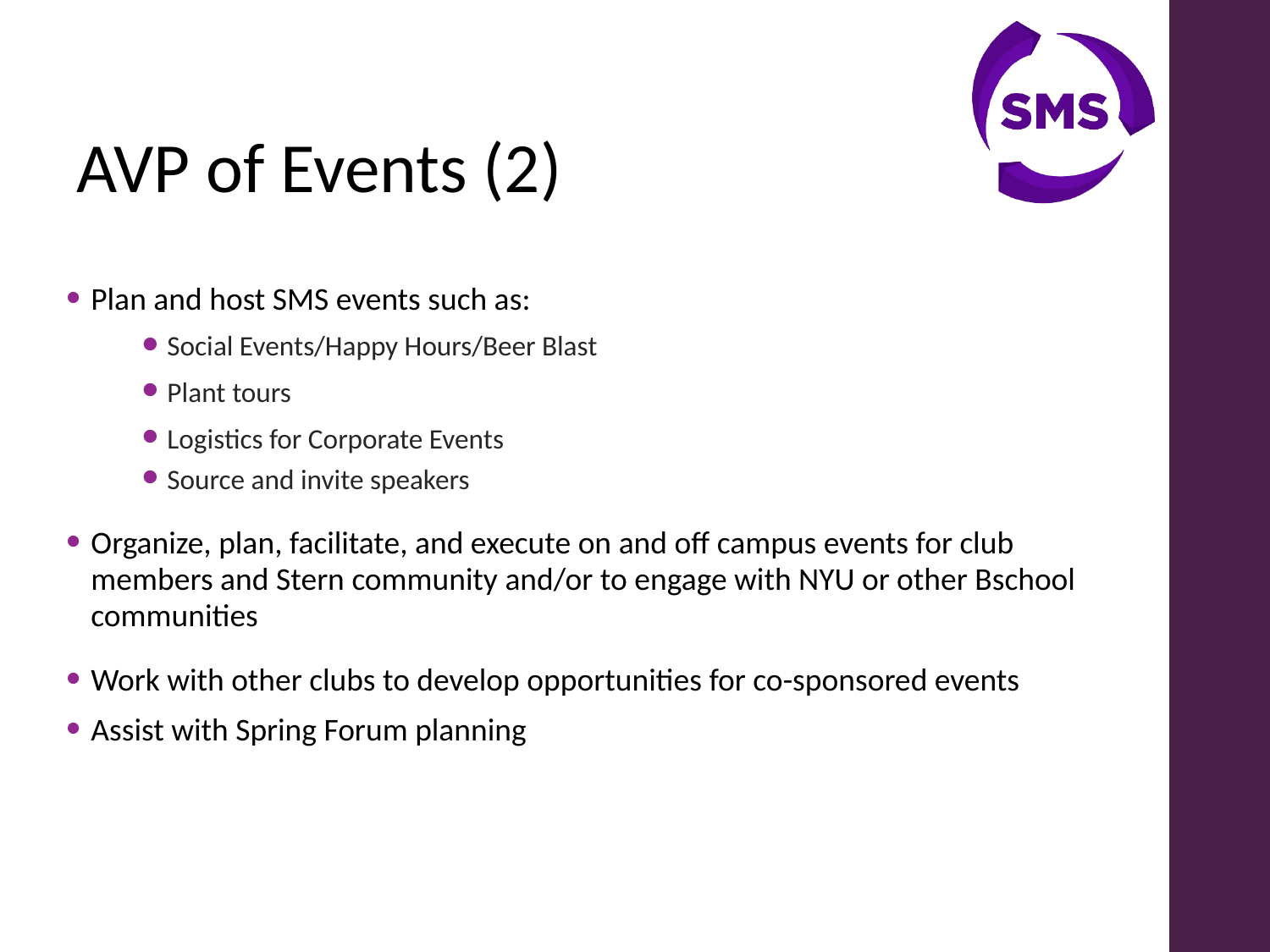

AVP of Events (2)
Plan and host SMS events such as:
Social Events/Happy Hours/Beer Blast
Plant tours
Logistics for Corporate Events
Source and invite speakers
Organize, plan, facilitate, and execute on and off campus events for club members and Stern community and/or to engage with NYU or other Bschool communities
Work with other clubs to develop opportunities for co-sponsored events
Assist with Spring Forum planning